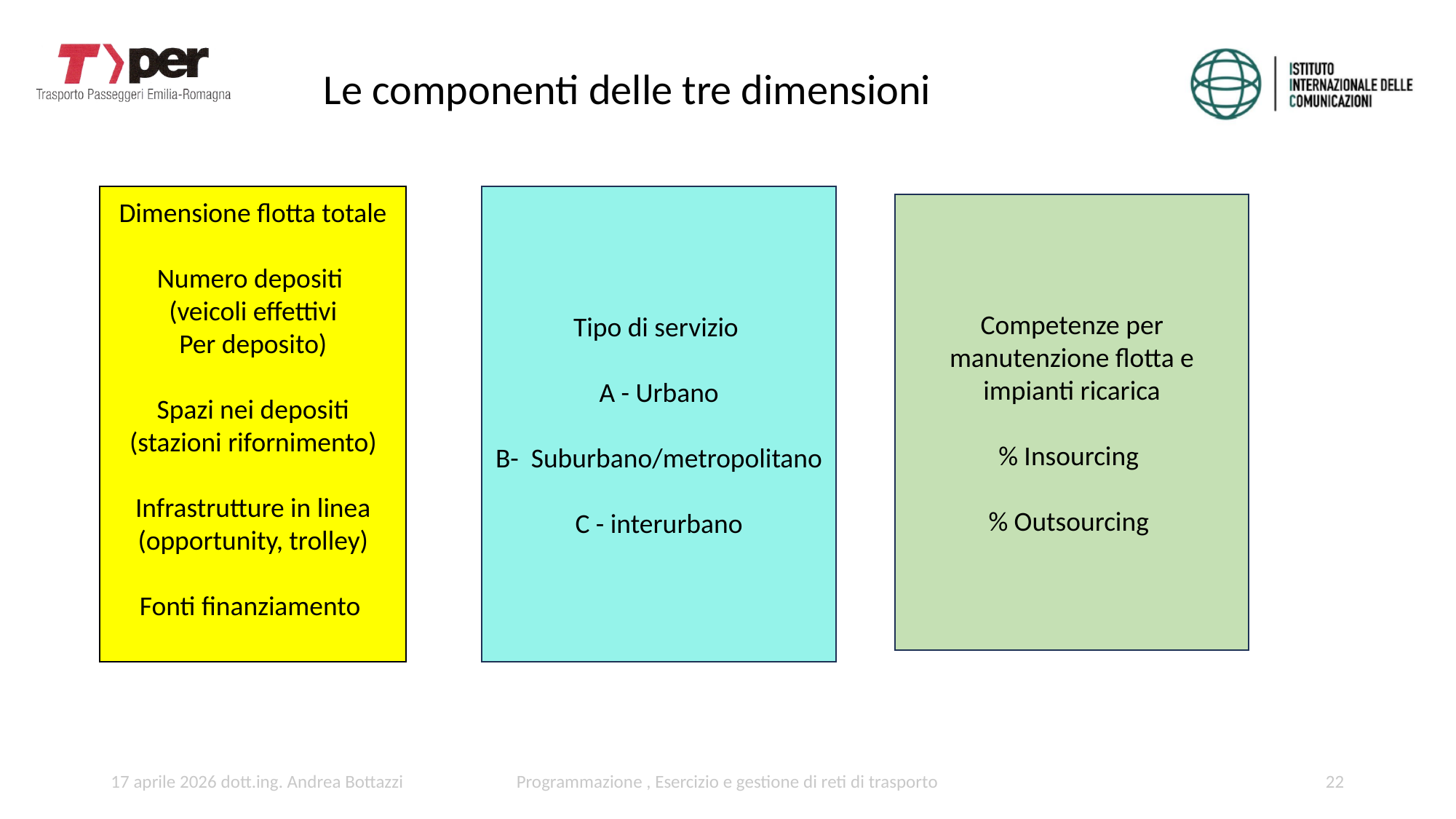

Le componenti delle tre dimensioni
Dimensione flotta totale

Numero depositi
(veicoli effettivi
Per deposito)

Spazi nei depositi
(stazioni rifornimento)

Infrastrutture in linea
(opportunity, trolley)

Fonti finanziamento

Tipo di servizio

A - Urbano

B-  Suburbano/metropolitano

C - interurbano
Competenze per manutenzione flotta e impianti ricarica

% Insourcing

% Outsourcing
17 aprile 2026 dott.ing. Andrea Bottazzi
Programmazione , Esercizio e gestione di reti di trasporto
22